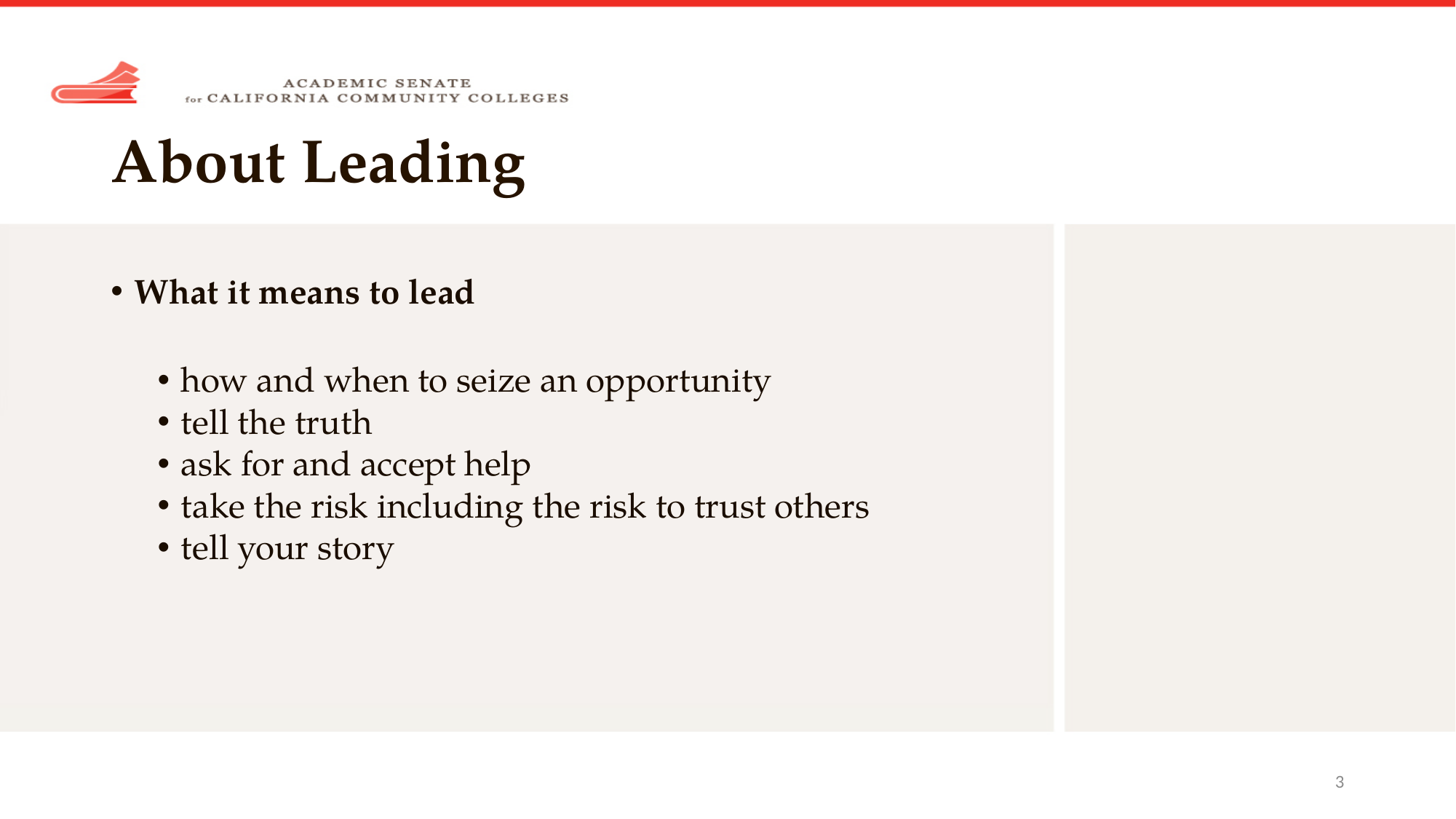

# About Leading

What it means to lead

how and when to seize an opportunity
tell the truth
ask for and accept help
take the risk including the risk to trust others
tell your story
3